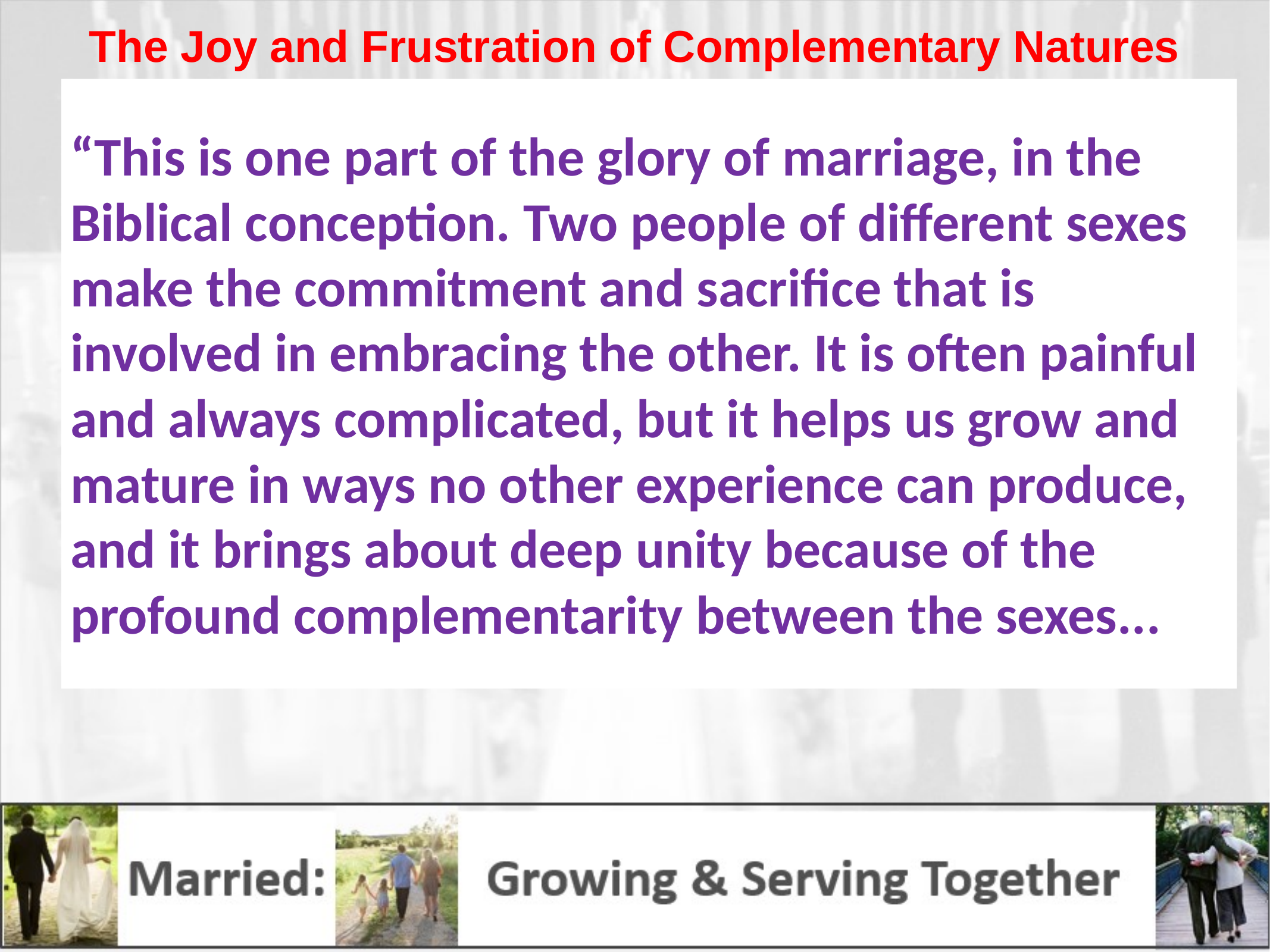

# The Joy and Frustration of Complementary Natures

“This is one part of the glory of marriage, in the Biblical conception. Two people of different sexes make the commitment and sacrifice that is involved in embracing the other. It is often painful and always complicated, but it helps us grow and mature in ways no other experience can produce, and it brings about deep unity because of the profound complementarity between the sexes...